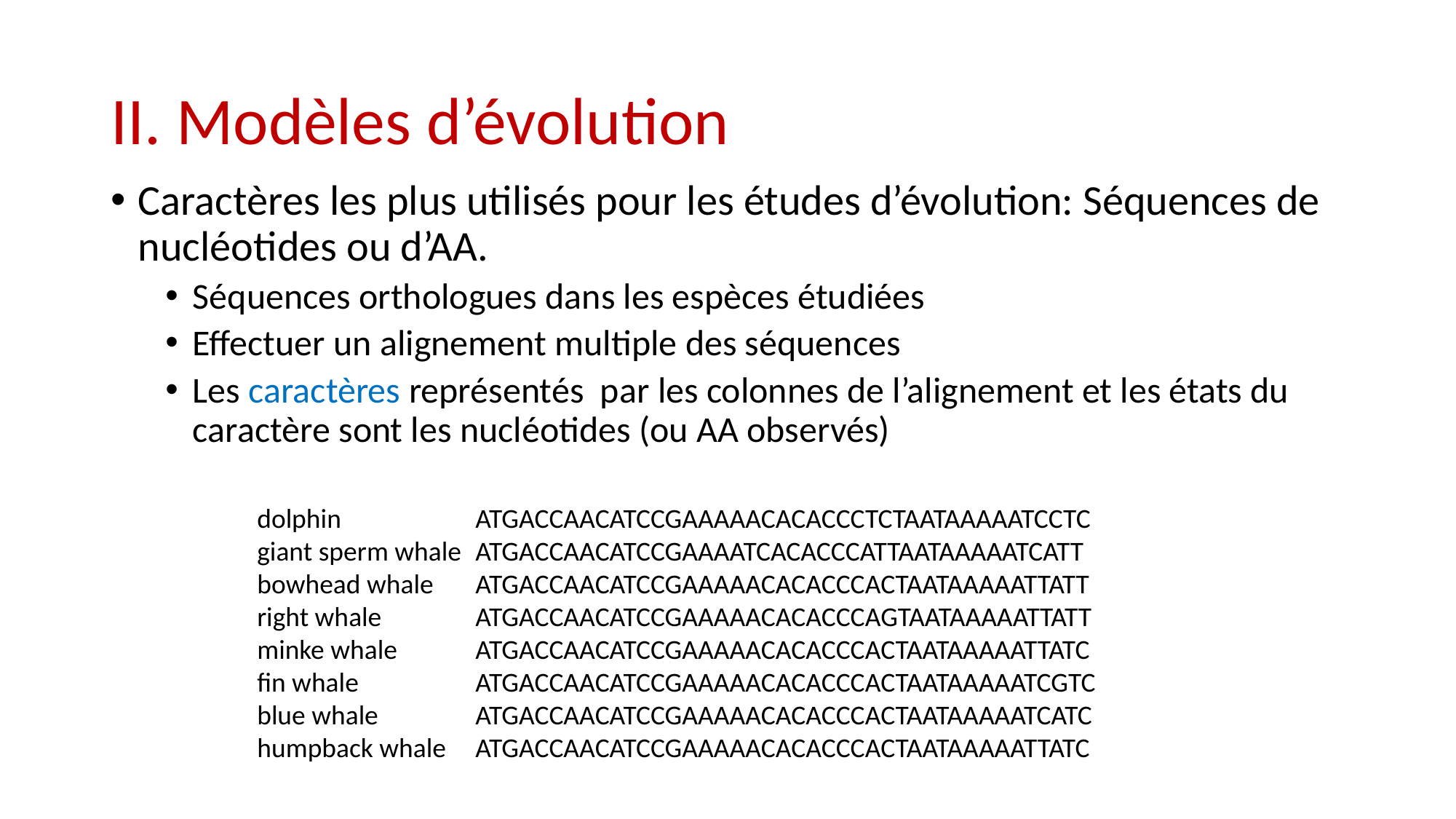

# II. Modèles d’évolution
Caractères les plus utilisés pour les études d’évolution: Séquences de nucléotides ou d’AA.
Séquences orthologues dans les espèces étudiées
Effectuer un alignement multiple des séquences
Les caractères représentés  par les colonnes de l’alignement et les états du caractère sont les nucléotides (ou AA observés)
dolphin 		ATGACCAACATCCGAAAAACACACCCTCTAATAAAAATCCTC
giant sperm whale 	ATGACCAACATCCGAAAATCACACCCATTAATAAAAATCATT
bowhead whale 	ATGACCAACATCCGAAAAACACACCCACTAATAAAAATTATT
right whale 	ATGACCAACATCCGAAAAACACACCCAGTAATAAAAATTATT
minke whale 	ATGACCAACATCCGAAAAACACACCCACTAATAAAAATTATC
fin whale 		ATGACCAACATCCGAAAAACACACCCACTAATAAAAATCGTC
blue whale 	ATGACCAACATCCGAAAAACACACCCACTAATAAAAATCATC
humpback whale 	ATGACCAACATCCGAAAAACACACCCACTAATAAAAATTATC